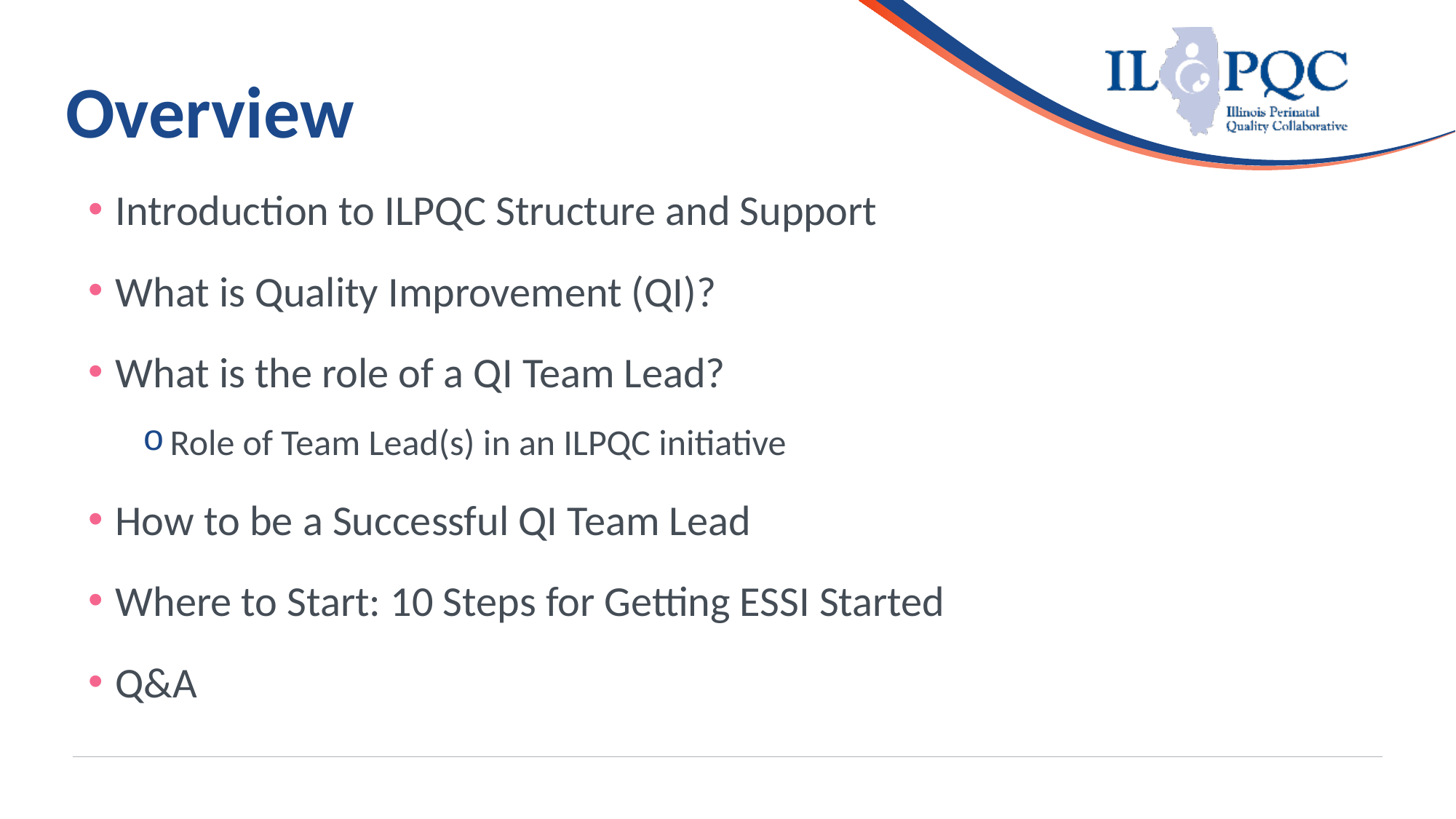

# Overview
Introduction to ILPQC Structure and Support
What is Quality Improvement (QI)?
What is the role of a QI Team Lead?
Role of Team Lead(s) in an ILPQC initiative
How to be a Successful QI Team Lead
Where to Start: 10 Steps for Getting ESSI Started
Q&A